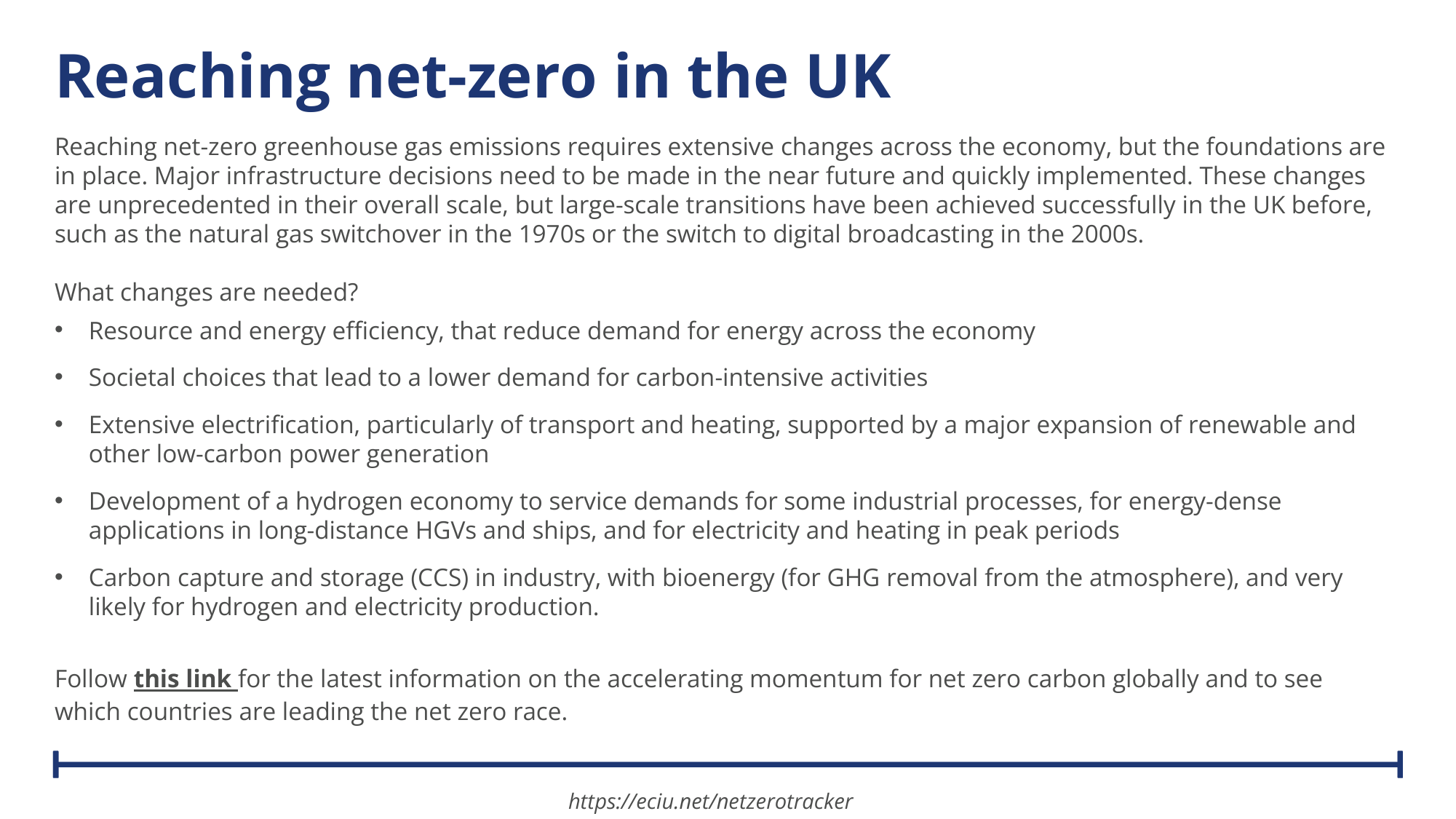

# Reaching net-zero in the UK
Reaching net-zero greenhouse gas emissions requires extensive changes across the economy, but the foundations are in place. Major infrastructure decisions need to be made in the near future and quickly implemented. These changes are unprecedented in their overall scale, but large-scale transitions have been achieved successfully in the UK before, such as the natural gas switchover in the 1970s or the switch to digital broadcasting in the 2000s.

What changes are needed?
Resource and energy efficiency, that reduce demand for energy across the economy
Societal choices that lead to a lower demand for carbon-intensive activities
Extensive electrification, particularly of transport and heating, supported by a major expansion of renewable and other low-carbon power generation
Development of a hydrogen economy to service demands for some industrial processes, for energy-dense applications in long-distance HGVs and ships, and for electricity and heating in peak periods
Carbon capture and storage (CCS) in industry, with bioenergy (for GHG removal from the atmosphere), and very likely for hydrogen and electricity production.

Follow this link for the latest information on the accelerating momentum for net zero carbon globally and to see which countries are leading the net zero race.
https://eciu.net/netzerotracker